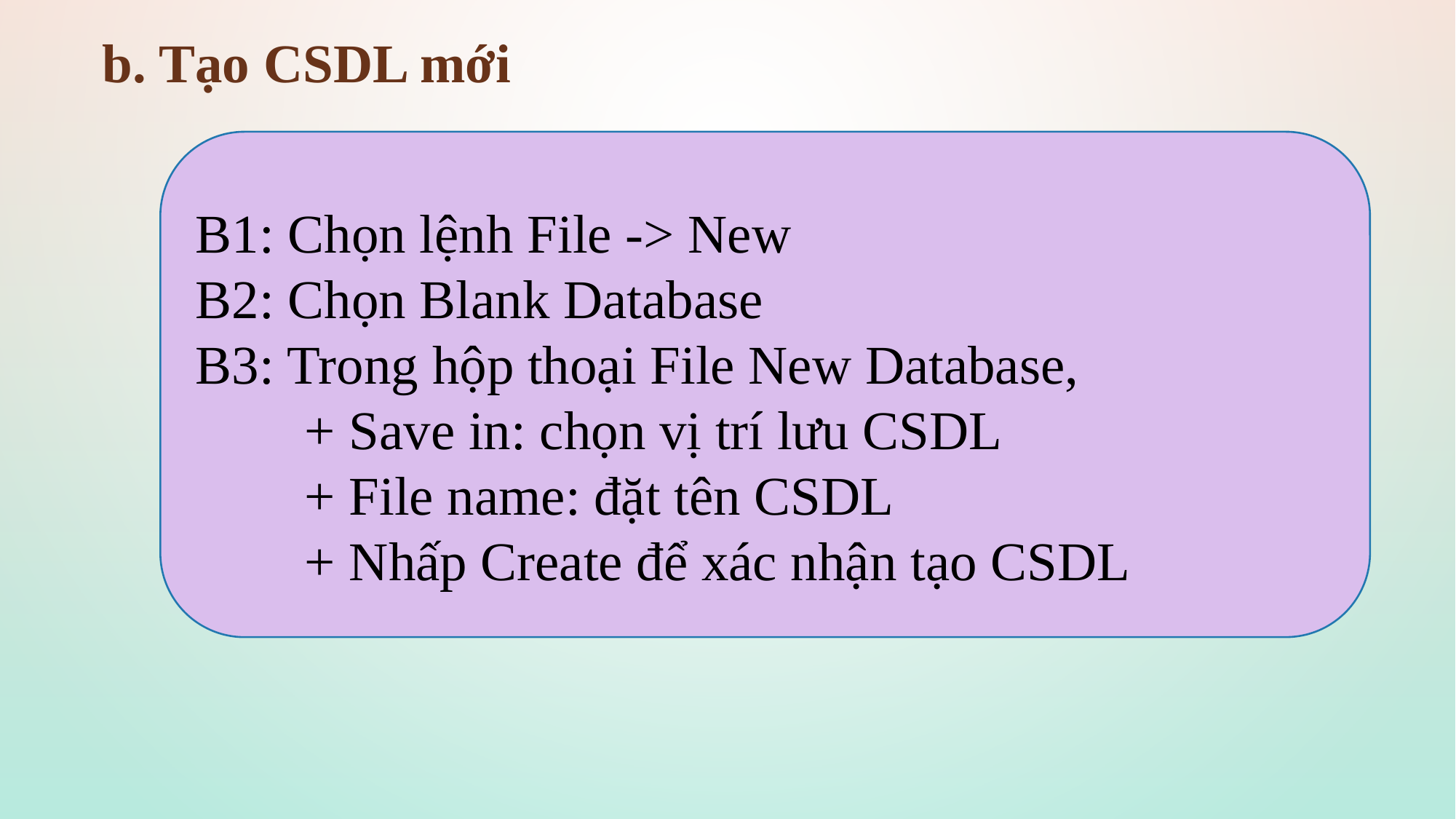

b. Tạo CSDL mới

B1: Chọn lệnh File -> New
B2: Chọn Blank Database
B3: Trong hộp thoại File New Database,
	+ Save in: chọn vị trí lưu CSDL
	+ File name: đặt tên CSDL
	+ Nhấp Create để xác nhận tạo CSDL